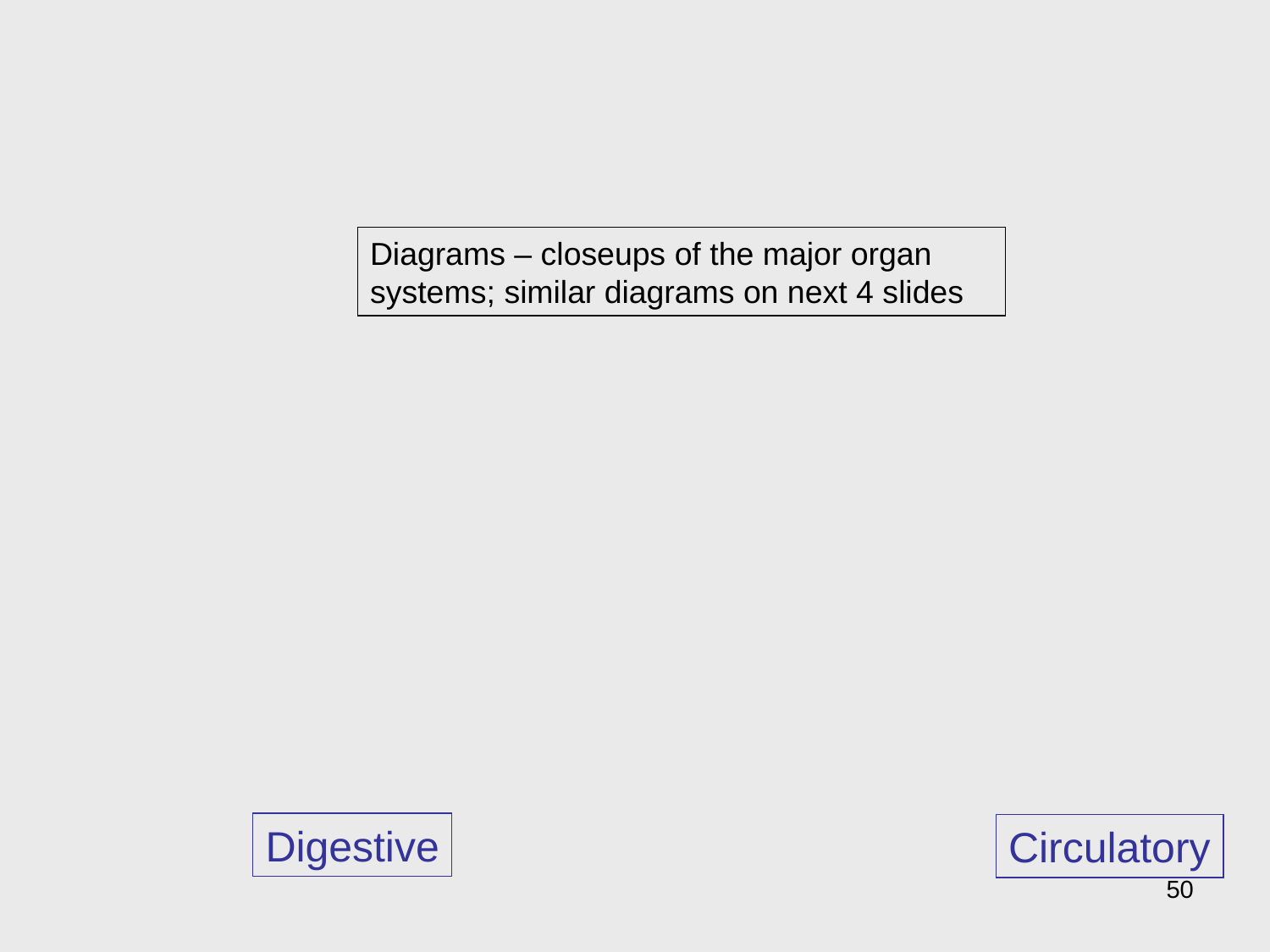

Diagrams – closeups of the major organ systems; similar diagrams on next 4 slides
Digestive
Circulatory
50